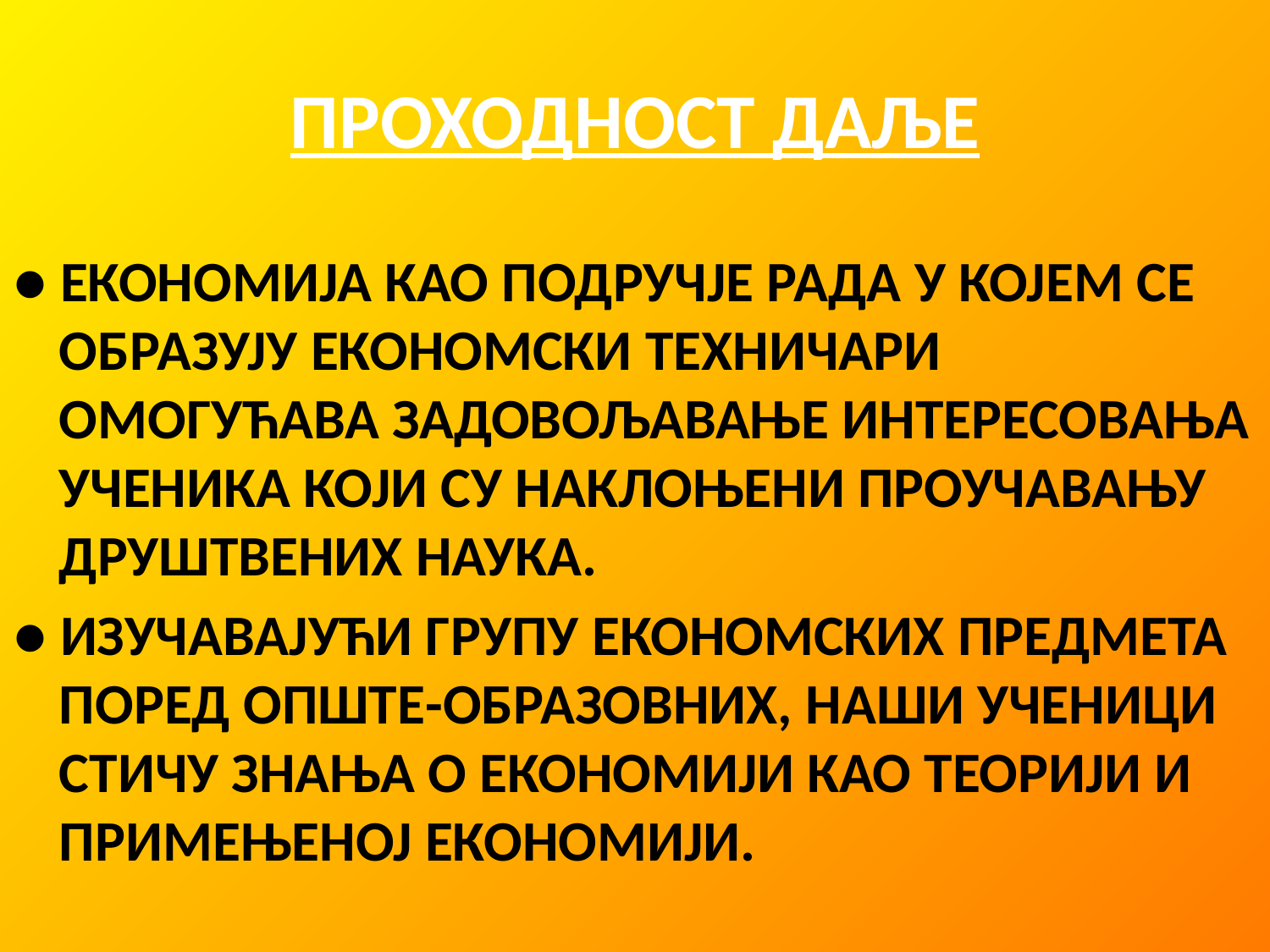

# ПРОХОДНОСТ ДАЉЕ

● ЕКОНОМИЈА КАО ПОДРУЧЈЕ РАДА У КОЈЕМ СЕ ОБРАЗУЈУ ЕКОНОМСКИ ТЕХНИЧАРИ ОМОГУЋАВА ЗАДОВОЉАВАЊЕ ИНТЕРЕСОВАЊА УЧЕНИКА КОЈИ СУ НАКЛОЊЕНИ ПРОУЧАВАЊУ ДРУШТВЕНИХ НАУКА.
● ИЗУЧАВАЈУЋИ ГРУПУ ЕКОНОМСКИХ ПРЕДМЕТА ПОРЕД ОПШТЕ-ОБРАЗОВНИХ, НАШИ УЧЕНИЦИ СТИЧУ ЗНАЊА О ЕКОНОМИЈИ КАО ТЕОРИЈИ И ПРИМЕЊЕНОЈ ЕКОНОМИЈИ.